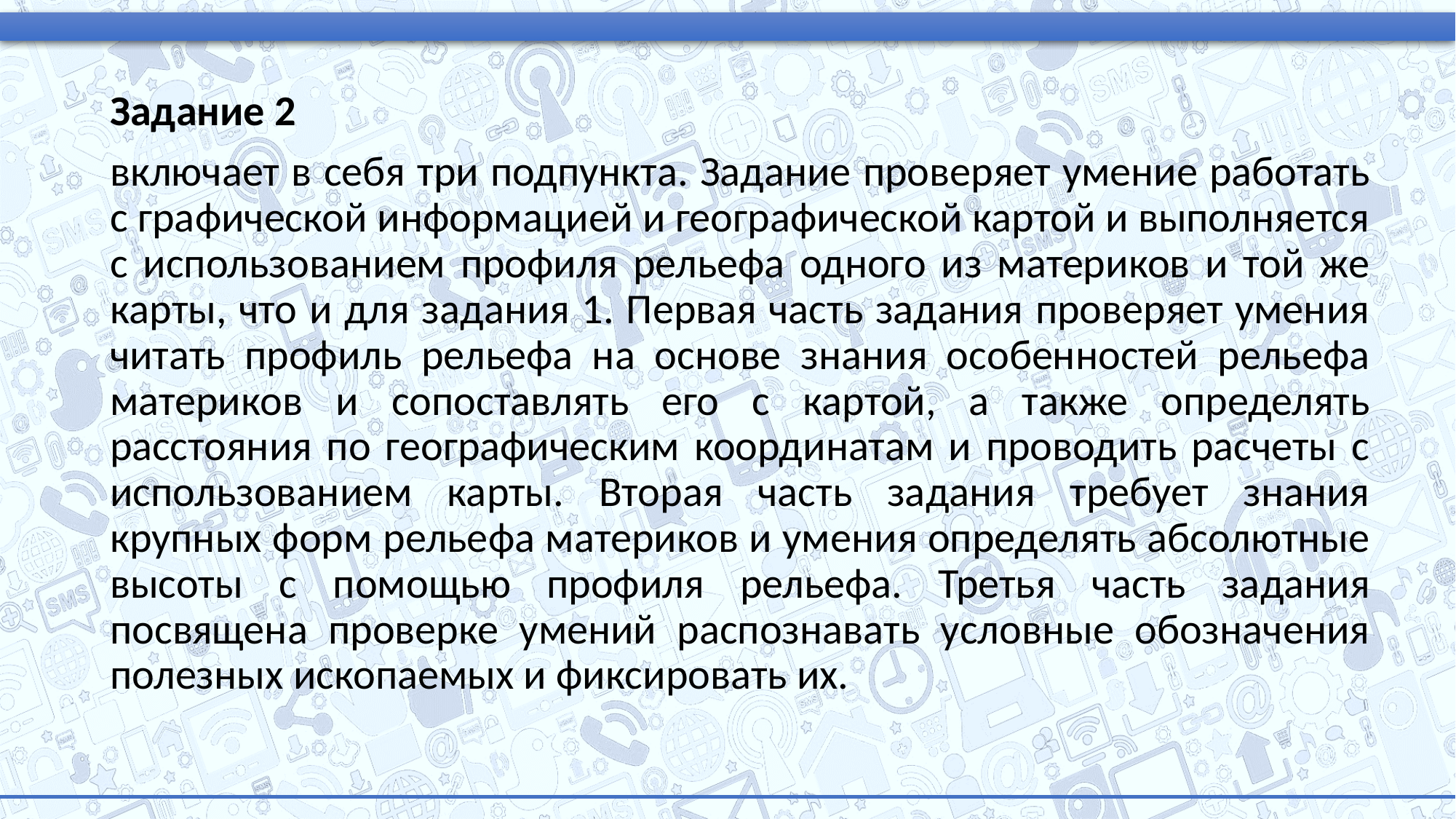

Задание 2
включает в себя три подпункта. Задание проверяет умение работать с графической информацией и географической картой и выполняется с использованием профиля рельефа одного из материков и той же карты, что и для задания 1. Первая часть задания проверяет умения читать профиль рельефа на основе знания особенностей рельефа материков и сопоставлять его с картой, а также определять расстояния по географическим координатам и проводить расчеты с использованием карты. Вторая часть задания требует знания крупных форм рельефа материков и умения определять абсолютные высоты с помощью профиля рельефа. Третья часть задания посвящена проверке умений распознавать условные обозначения полезных ископаемых и фиксировать их.